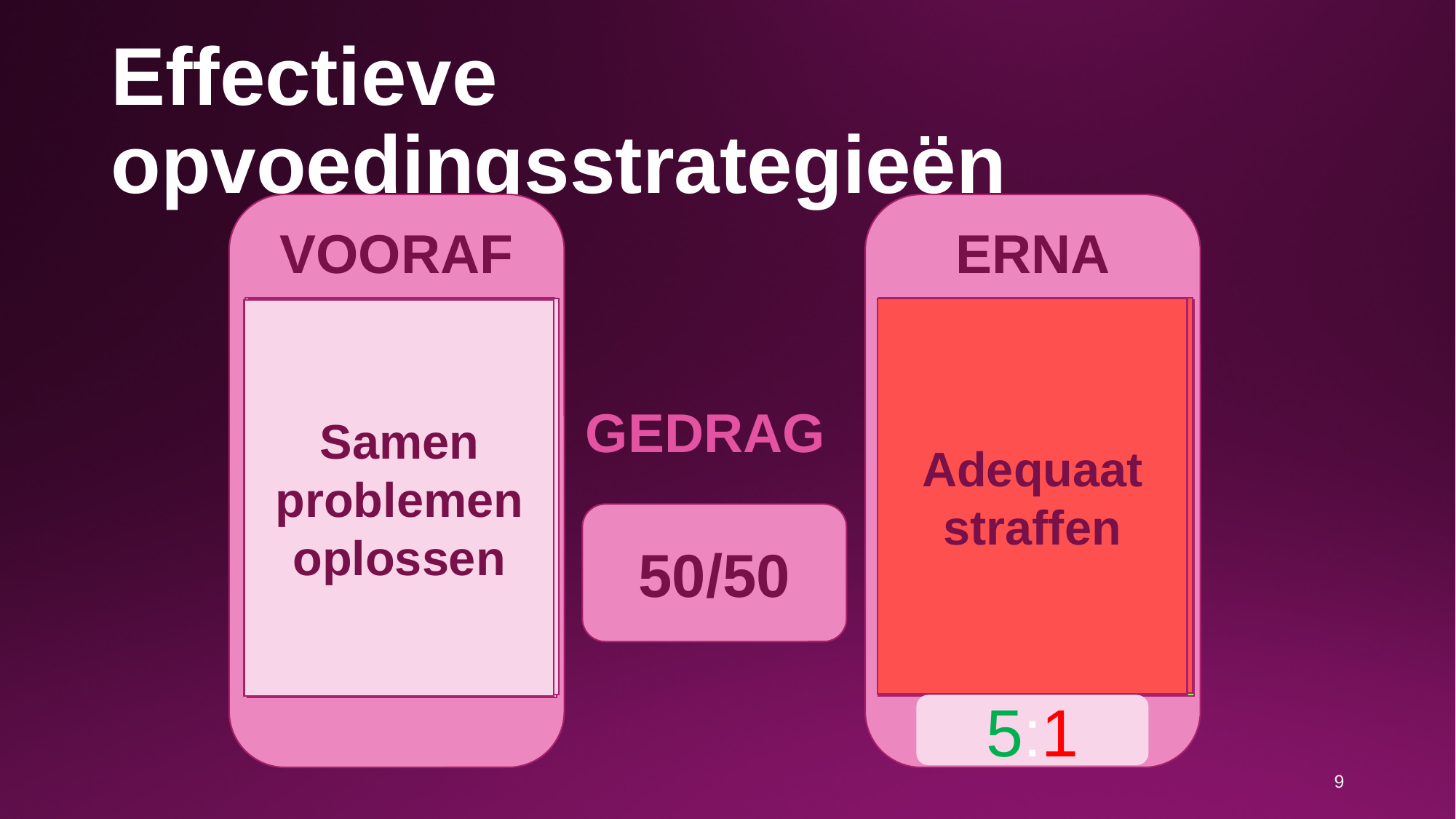

# Effectieve opvoedingsstrategieën
VOORAF

ERNA

Voorspelbaar maken omgeving routine en regels
Corrigerende instructie
Sturende feedback
Adequaat straffen
Positief
her-
formuleren
Time out / apart zetten
Negeren
Materiele bekrachting (beloning / feedback-systeem)
Feedback geven
Samen problemen oplossen
Compli-menteren
Effectief opdrachten geven, instrueren, voordoen,
oefenen
Prijzen
Betrokken-
heid
tonen
GEDRAG
50/50
5:1
9